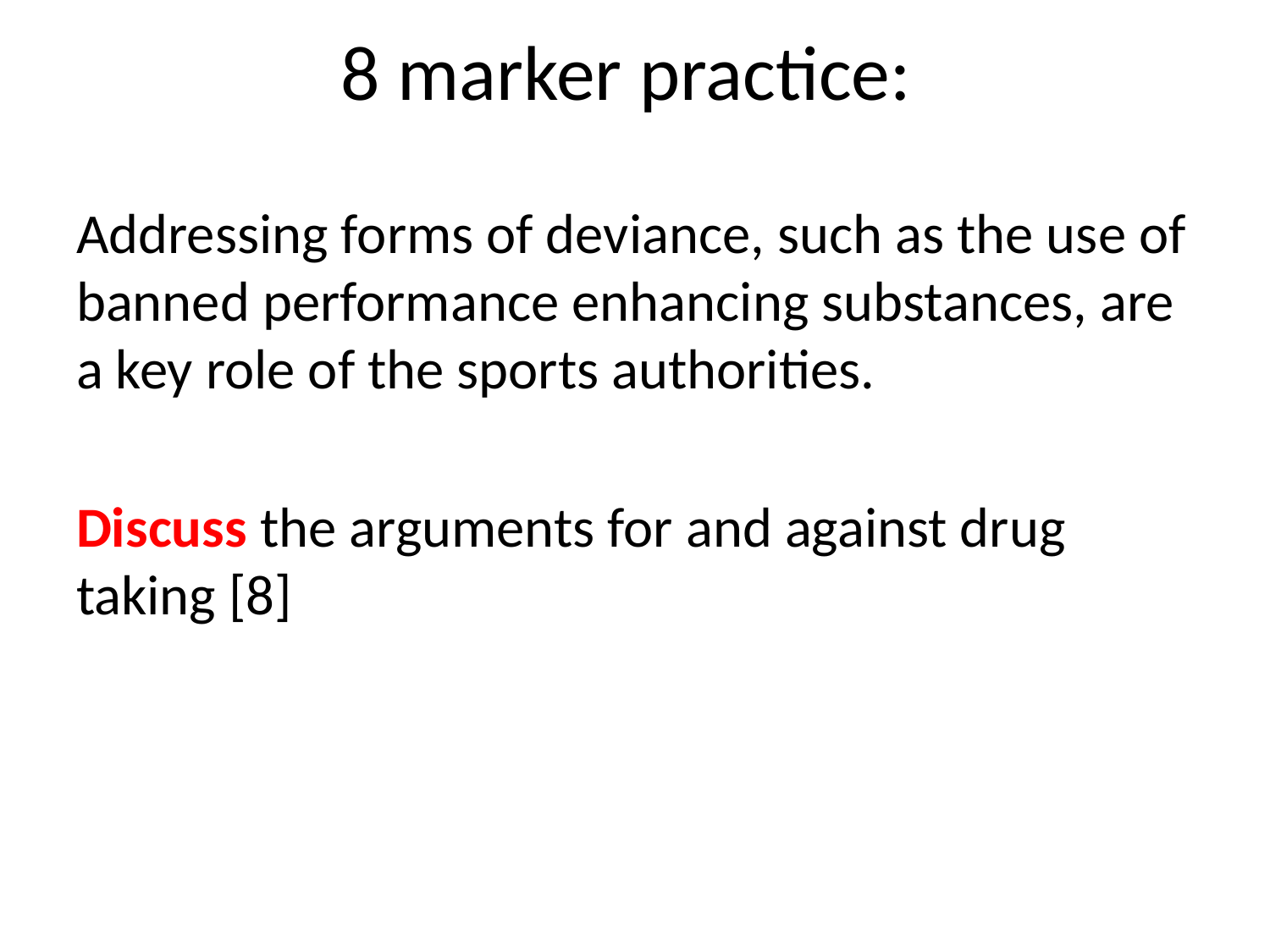

# 8 marker practice:
Addressing forms of deviance, such as the use of banned performance enhancing substances, are a key role of the sports authorities.

Discuss the arguments for and against drug taking [8]